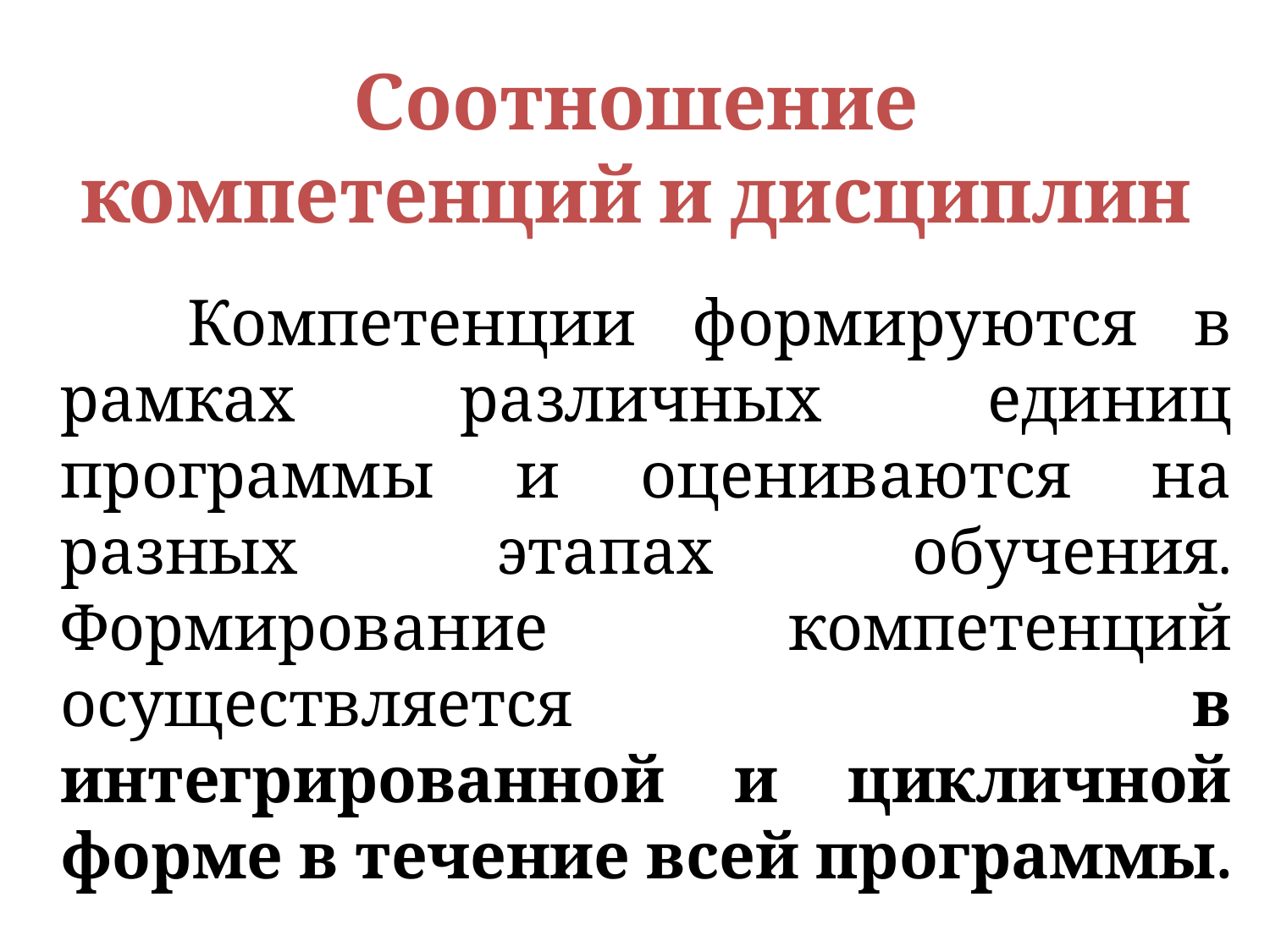

# Соотношение компетенций и дисциплин
	Компетенции формируются в рамках различных единиц программы и оцениваются на разных этапах обучения. Формирование компетенций осуществляется в интегрированной и цикличной форме в течение всей программы.